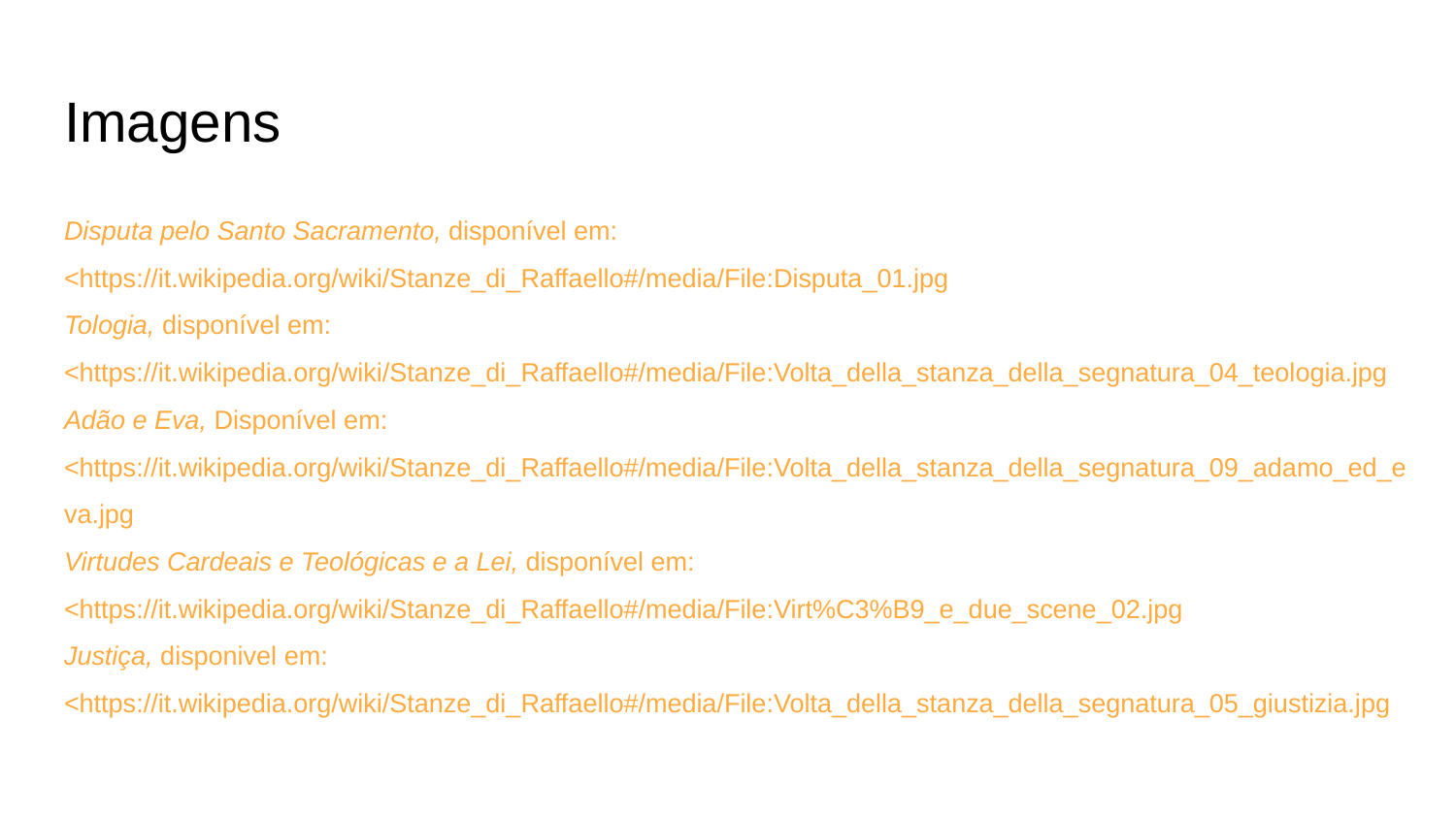

# Imagens
Disputa pelo Santo Sacramento, disponível em: <https://it.wikipedia.org/wiki/Stanze_di_Raffaello#/media/File:Disputa_01.jpg
Tologia, disponível em: <https://it.wikipedia.org/wiki/Stanze_di_Raffaello#/media/File:Volta_della_stanza_della_segnatura_04_teologia.jpg
Adão e Eva, Disponível em: <https://it.wikipedia.org/wiki/Stanze_di_Raffaello#/media/File:Volta_della_stanza_della_segnatura_09_adamo_ed_eva.jpg
Virtudes Cardeais e Teológicas e a Lei, disponível em: <https://it.wikipedia.org/wiki/Stanze_di_Raffaello#/media/File:Virt%C3%B9_e_due_scene_02.jpg
Justiça, disponivel em: <https://it.wikipedia.org/wiki/Stanze_di_Raffaello#/media/File:Volta_della_stanza_della_segnatura_05_giustizia.jpg